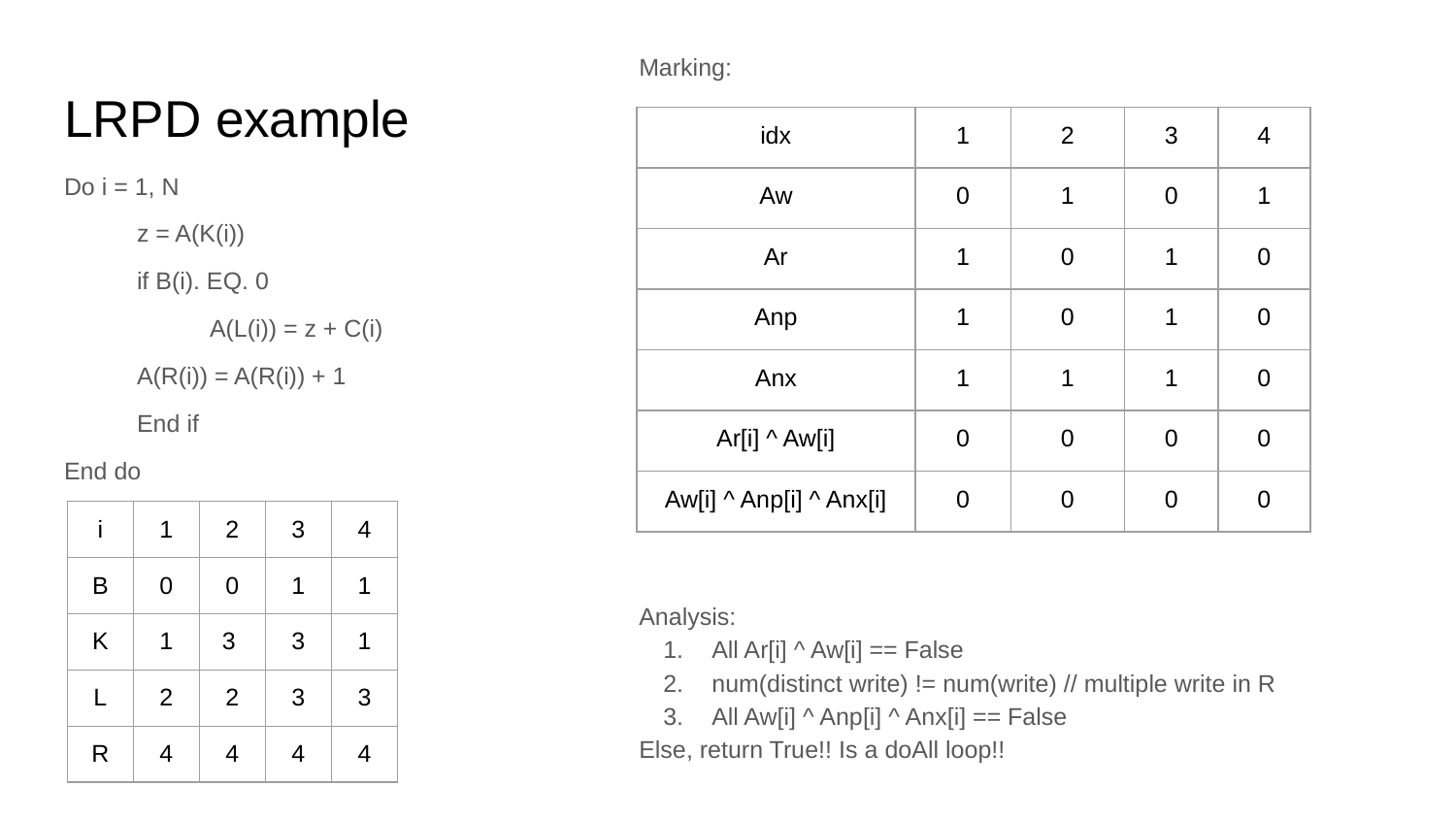

Marking:
# LRPD example
| idx | 1 | 2 | 3 | 4 |
| --- | --- | --- | --- | --- |
| Aw | 0 | 1 | 0 | 1 |
| Ar | 1 | 0 | 1 | 0 |
| Anp | 1 | 0 | 1 | 0 |
| Anx | 1 | 1 | 1 | 0 |
| Ar[i] ^ Aw[i] | 0 | 0 | 0 | 0 |
| Aw[i] ^ Anp[i] ^ Anx[i] | 0 | 0 | 0 | 0 |
Do i = 1, N
z = A(K(i))
if B(i). EQ. 0
A(L(i)) = z + C(i)
A(R(i)) = A(R(i)) + 1
End if
End do
| i | 1 | 2 | 3 | 4 |
| --- | --- | --- | --- | --- |
| B | 0 | 0 | 1 | 1 |
| K | 1 | 3 | 3 | 1 |
| L | 2 | 2 | 3 | 3 |
| R | 4 | 4 | 4 | 4 |
Analysis:
All Ar[i] ^ Aw[i] == False
num(distinct write) != num(write) // multiple write in R
All Aw[i] ^ Anp[i] ^ Anx[i] == False
Else, return True!! Is a doAll loop!!